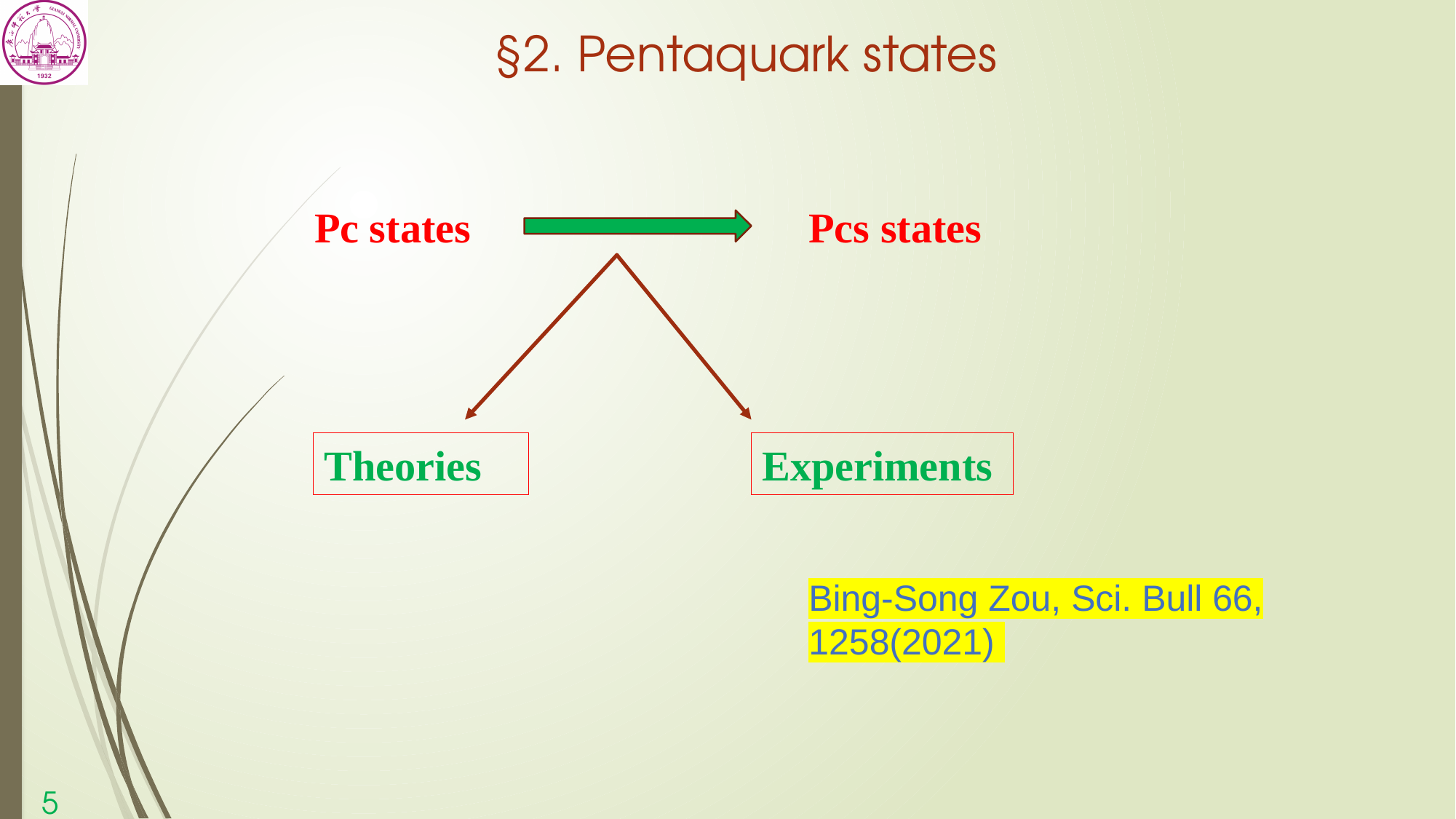

§2. Pentaquark states
Pc states
Pcs states

Theories
Experiments
Bing-Song Zou, Sci. Bull 66, 1258(2021)
5